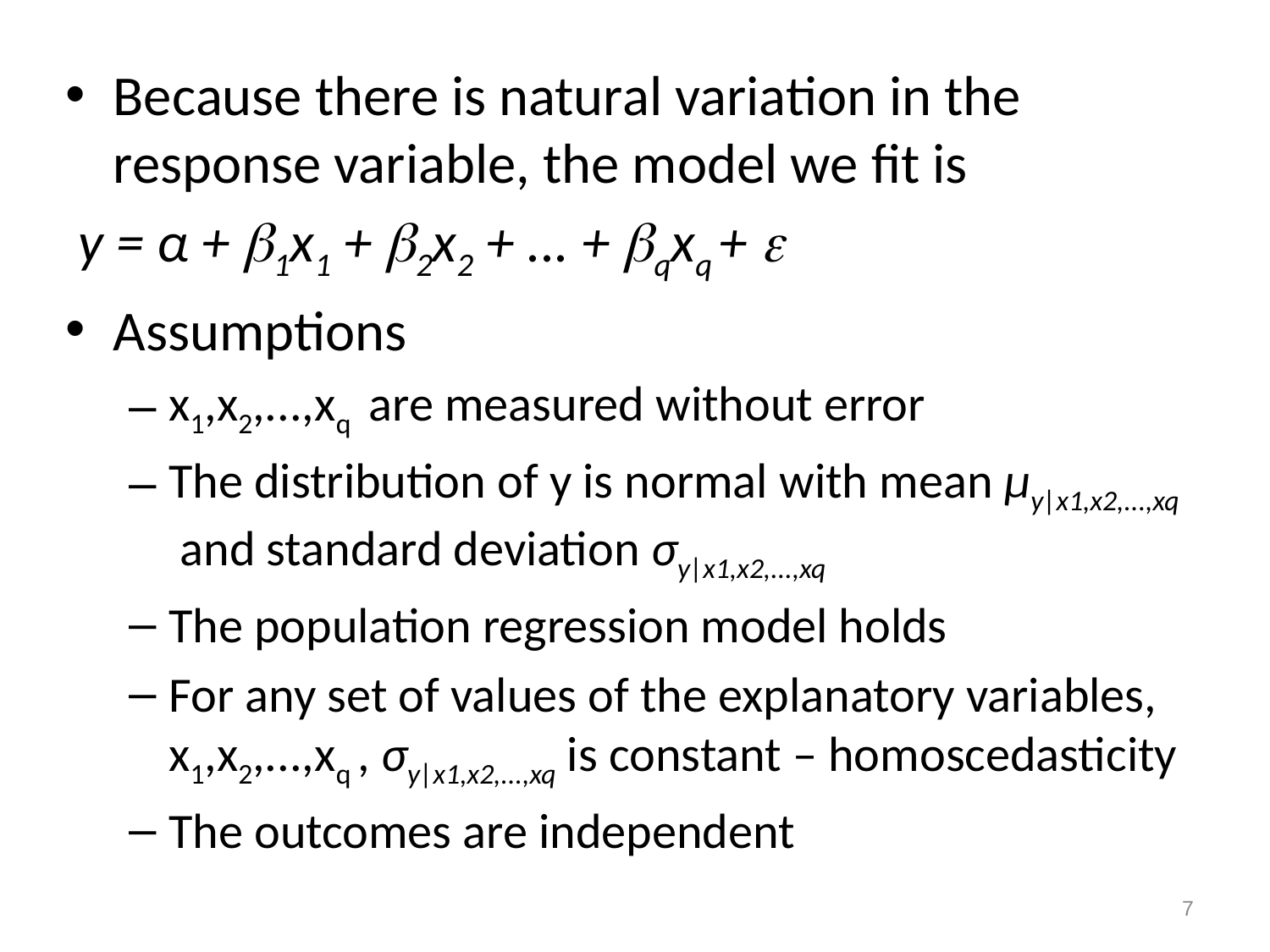

Because there is natural variation in the response variable, the model we fit is
 y = α + β1x1 + β2x2 + ... + βqxq + ε
Assumptions
x1,x2,...,xq  are measured without error
The distribution of y is normal with mean μy|x1,x2,...,xq  and standard deviation σy|x1,x2,...,xq
The population regression model holds
For any set of values of the explanatory variables, x1,x2,...,xq , σy|x1,x2,...,xq is constant – homoscedasticity
The outcomes are independent

7